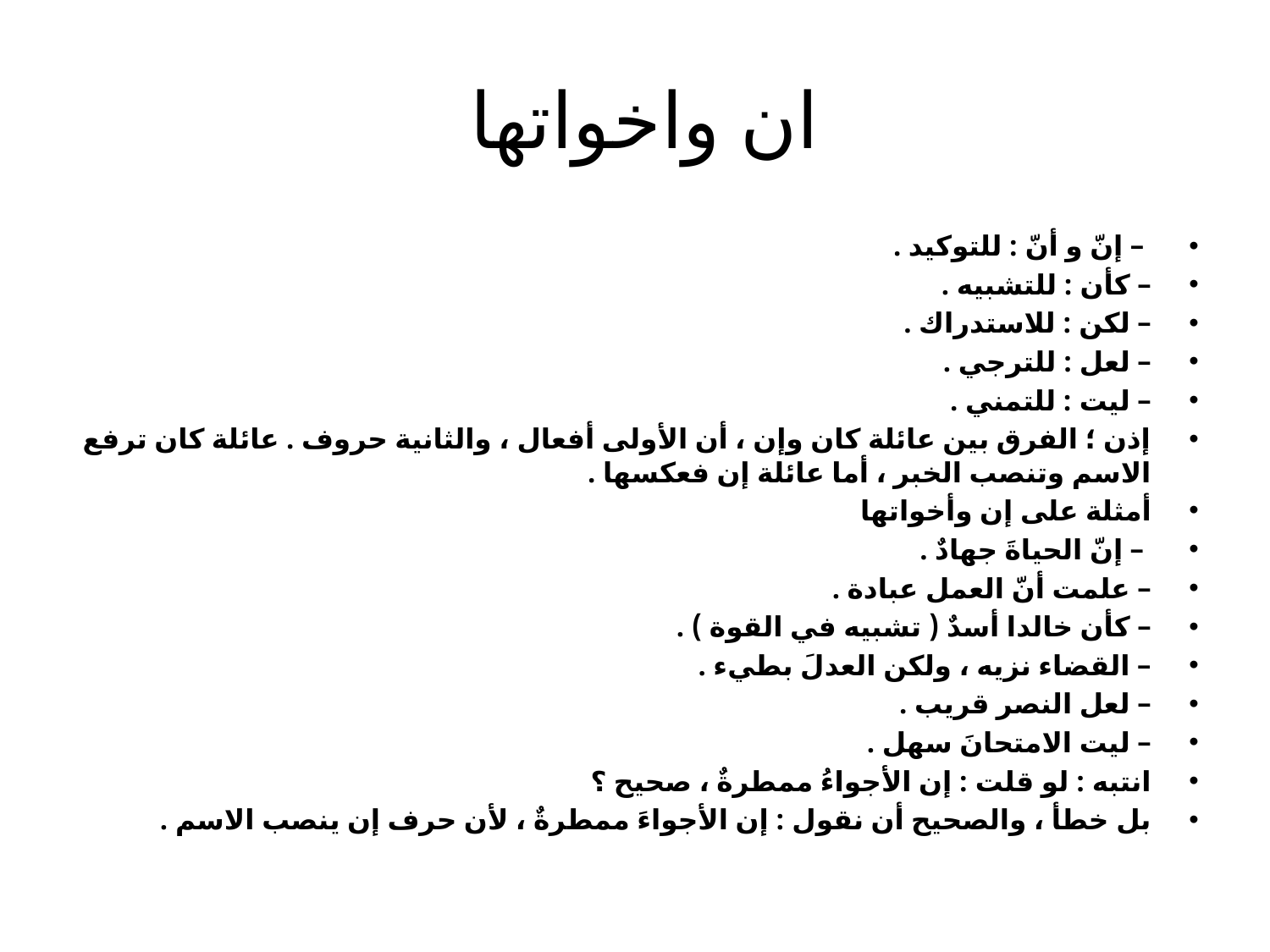

# ان واخواتها
 – إنّ و أنّ : للتوكيد .
– كأن : للتشبيه .
– لكن : للاستدراك .
– لعل : للترجي .
– ليت : للتمني .
إذن ؛ الفرق بين عائلة كان وإن ، أن الأولى أفعال ، والثانية حروف . عائلة كان ترفع الاسم وتنصب الخبر ، أما عائلة إن فعكسها .
أمثلة على إن وأخواتها
 – إنّ الحياةَ جهادٌ .
– علمت أنّ العمل عبادة .
– كأن خالدا أسدٌ ( تشبيه في القوة ) .
– القضاء نزيه ، ولكن العدلَ بطيء .
– لعل النصر قريب .
– ليت الامتحانَ سهل .
انتبه : لو قلت : إن الأجواءُ ممطرةٌ ، صحيح ؟
بل خطأ ، والصحيح أن نقول : إن الأجواءَ ممطرةٌ ، لأن حرف إن ينصب الاسم .